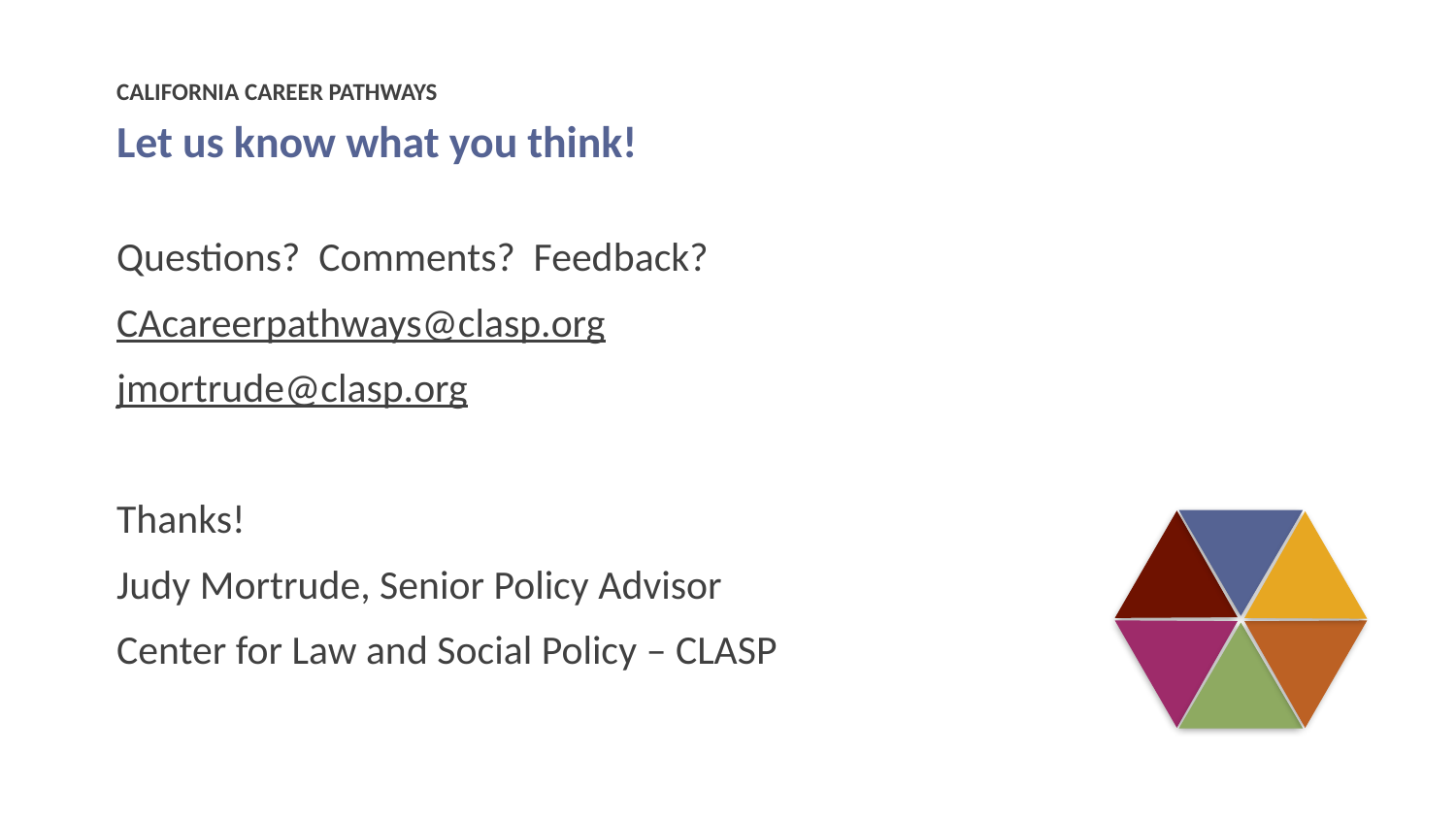

CALIFORNIA CAREER PATHWAYS
# Let us know what you think!
Questions?  Comments?  Feedback?
CAcareerpathways@clasp.org
jmortrude@clasp.org

Thanks!
Judy Mortrude, Senior Policy Advisor
Center for Law and Social Policy – CLASP